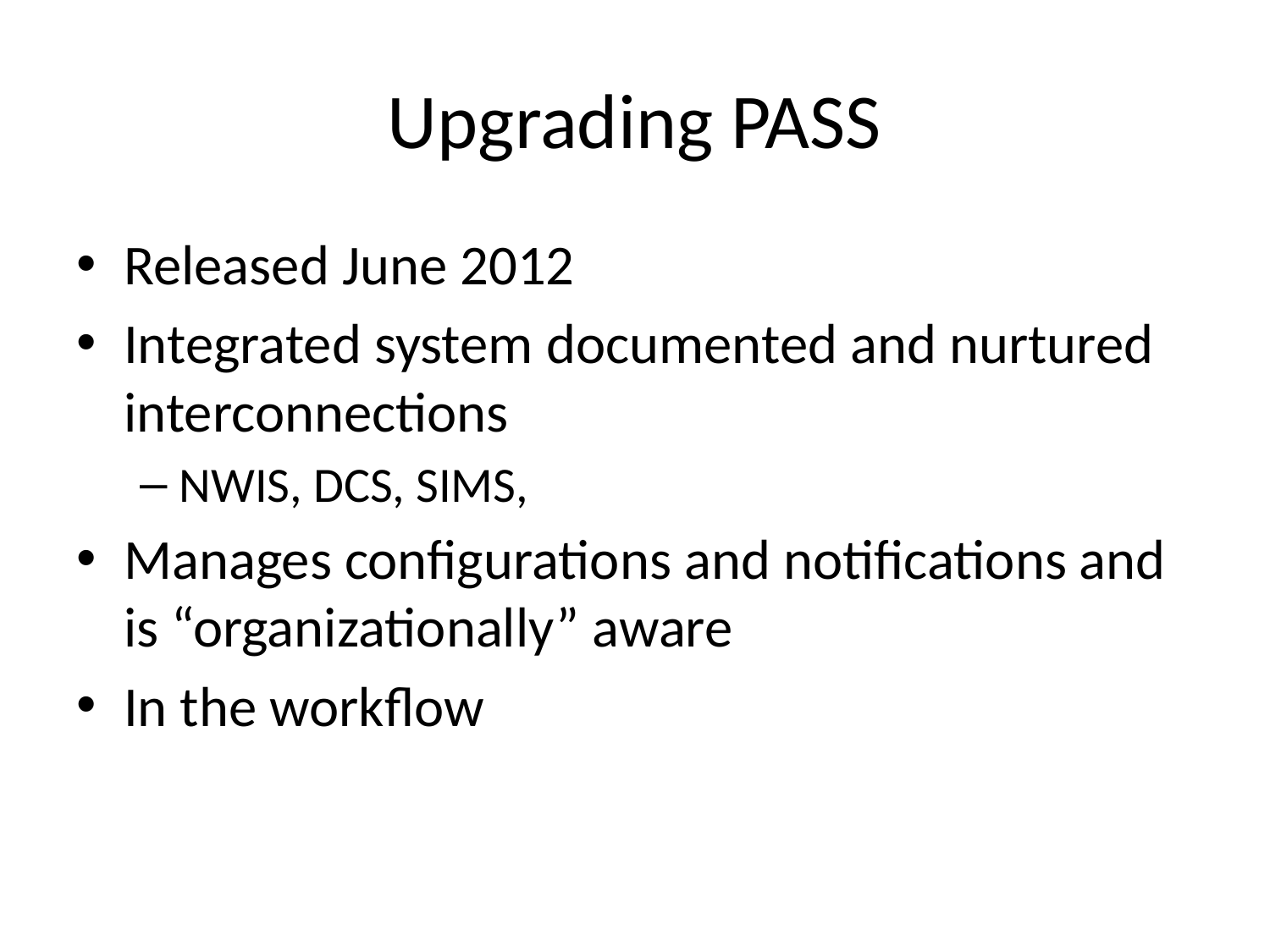

# Upgrading PASS
Released June 2012
Integrated system documented and nurtured interconnections
NWIS, DCS, SIMS,
Manages configurations and notifications and is “organizationally” aware
In the workflow